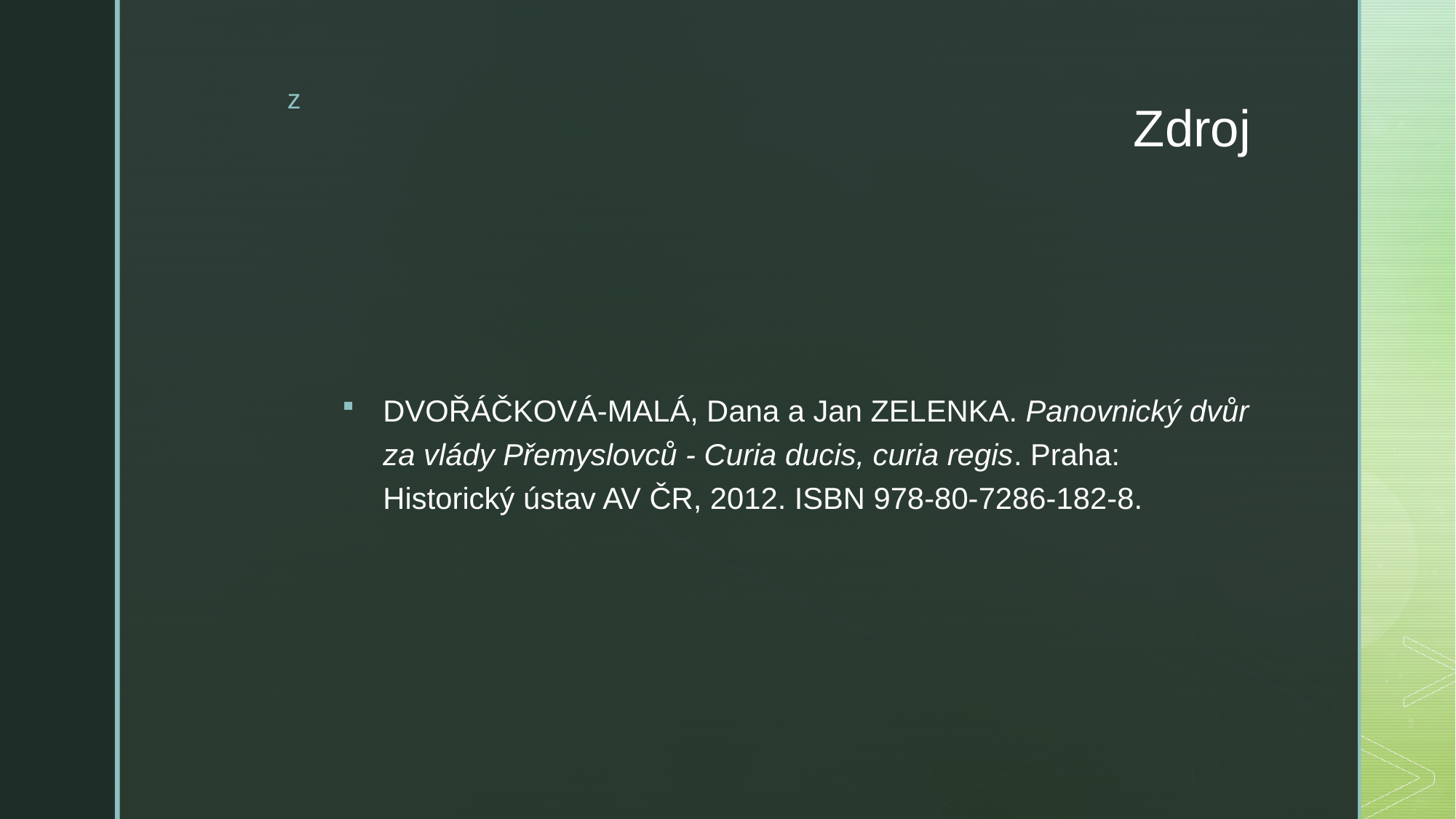

# Zdroj
DVOŘÁČKOVÁ-MALÁ, Dana a Jan ZELENKA. Panovnický dvůr za vlády Přemyslovců - Curia ducis, curia regis. Praha: Historický ústav AV ČR, 2012. ISBN 978-80-7286-182-8.